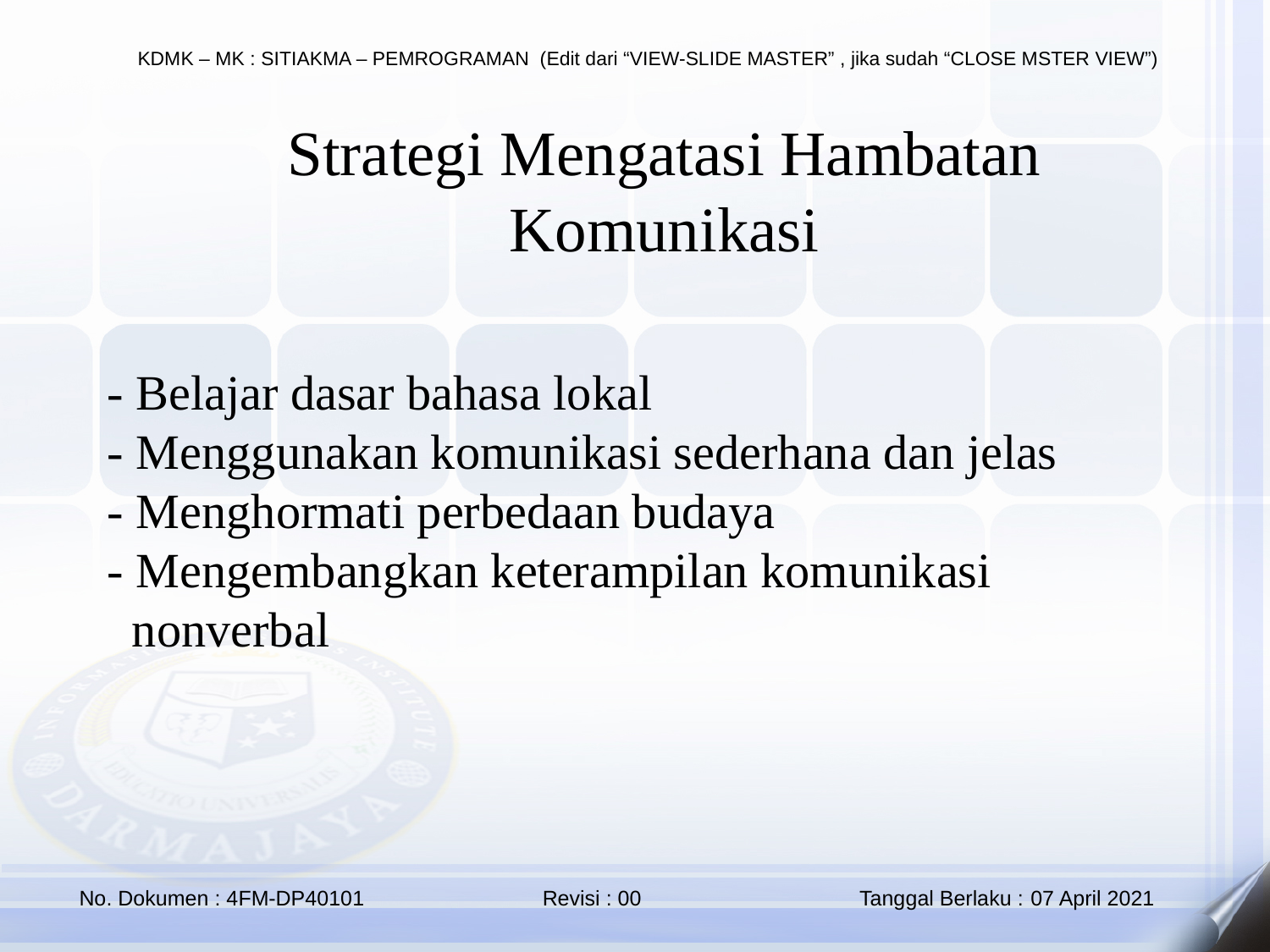

Strategi Mengatasi Hambatan Komunikasi
- Belajar dasar bahasa lokal
- Menggunakan komunikasi sederhana dan jelas
- Menghormati perbedaan budaya
- Mengembangkan keterampilan komunikasi
  nonverbal